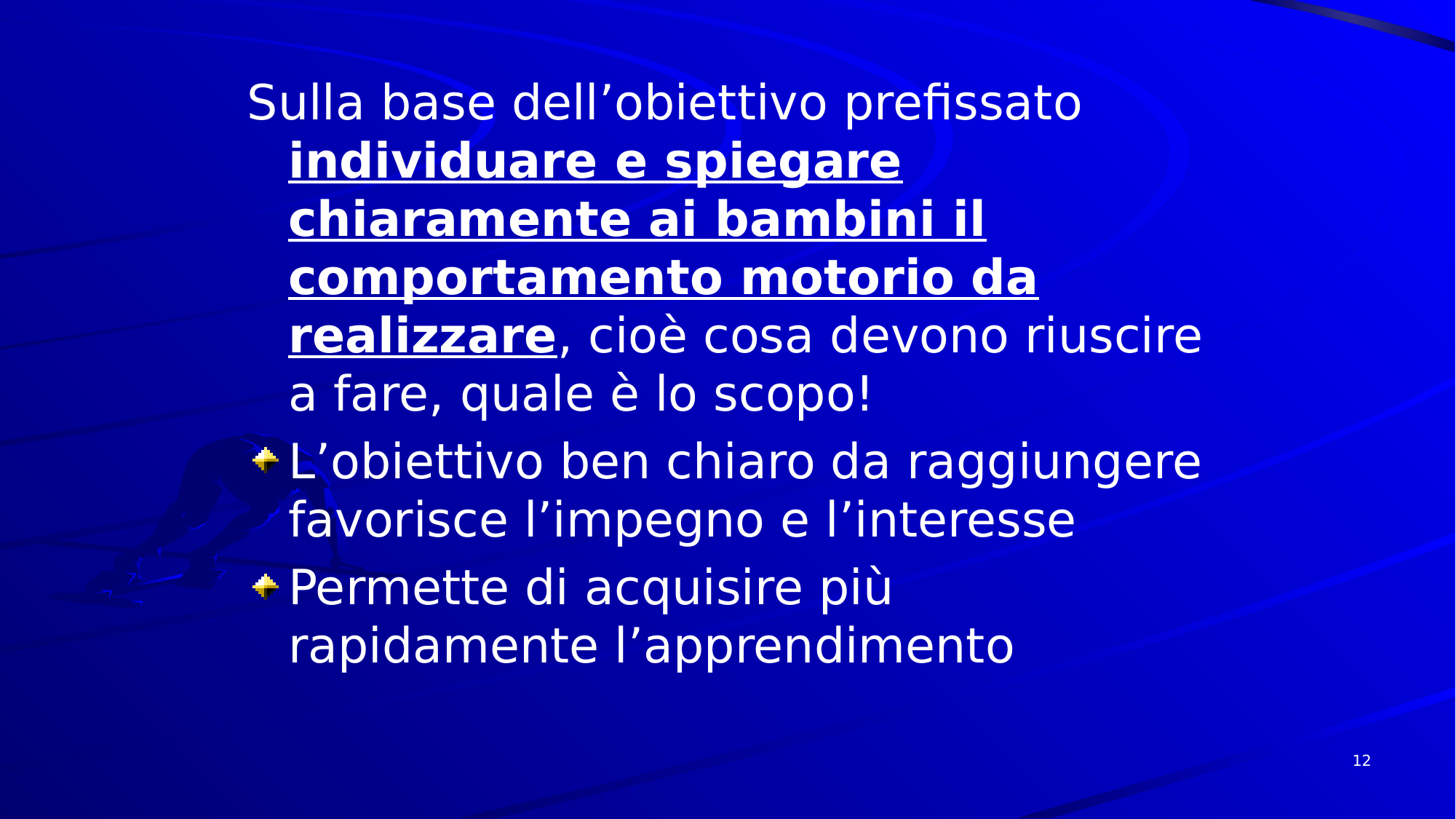

Sulla base dell’obiettivo prefissato individuare e spiegare chiaramente ai bambini il comportamento motorio da realizzare, cioè cosa devono riuscire a fare, quale è lo scopo!
L’obiettivo ben chiaro da raggiungere favorisce l’impegno e l’interesse
Permette di acquisire più rapidamente l’apprendimento

12